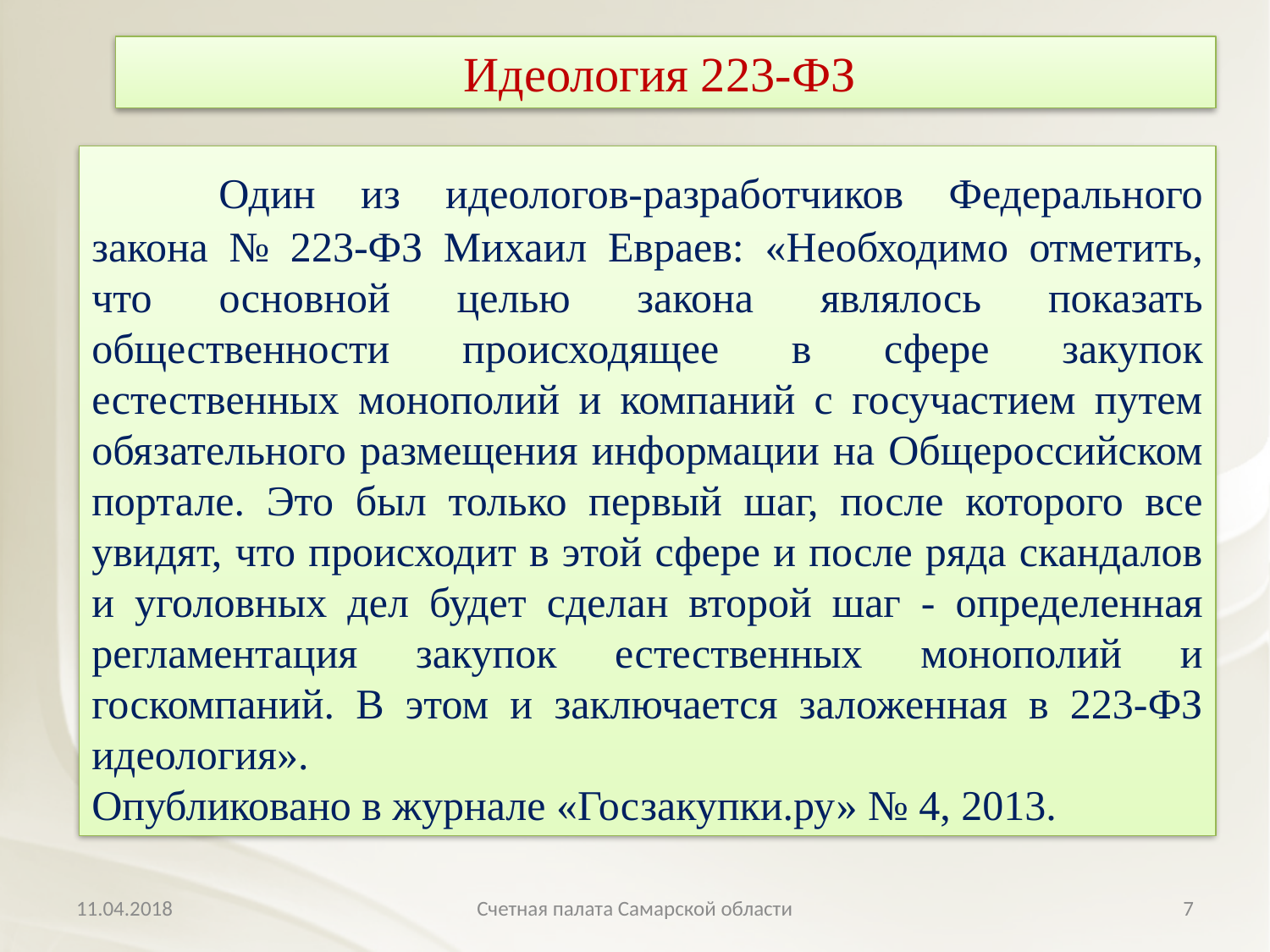

Идеология 223-ФЗ
	Один из идеологов-разработчиков Федерального закона № 223-ФЗ Михаил Евраев: «Необходимо отметить, что основной целью закона являлось показать общественности происходящее в сфере закупок естественных монополий и компаний с госучастием путем обязательного размещения информации на Общероссийском портале. Это был только первый шаг, после которого все увидят, что происходит в этой сфере и после ряда скандалов и уголовных дел будет сделан второй шаг - определенная регламентация закупок естественных монополий и госкомпаний. В этом и заключается заложенная в 223-ФЗ идеология».
Опубликовано в журнале «Госзакупки.ру» № 4, 2013.
11.04.2018
Счетная палата Самарской области
7